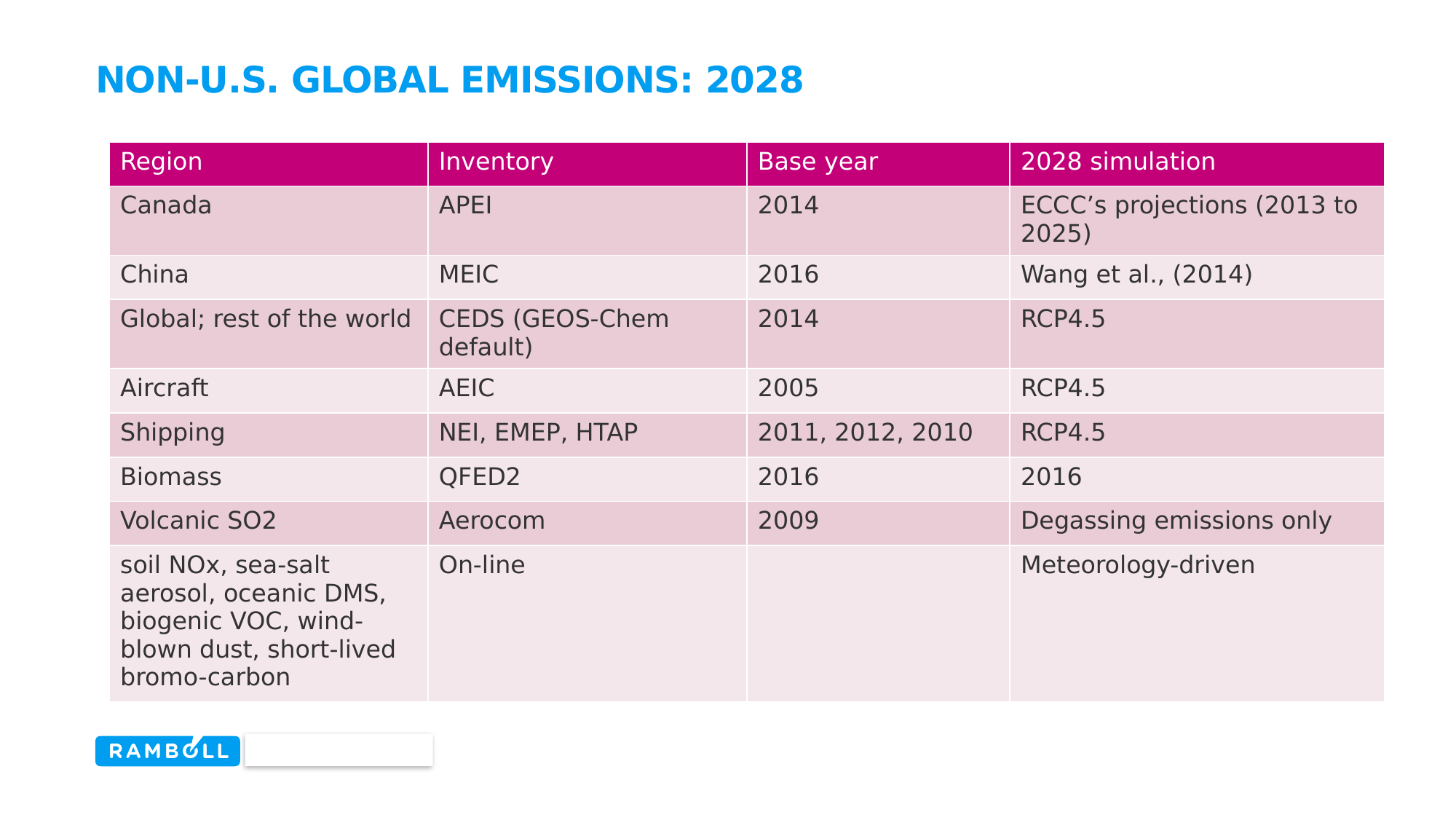

# Non-U.S. Global Emissions: 2028
| Region | Inventory | Base year | 2028 simulation |
| --- | --- | --- | --- |
| Canada | APEI | 2014 | ECCC’s projections (2013 to 2025) |
| China | MEIC | 2016 | Wang et al., (2014) |
| Global; rest of the world | CEDS (GEOS-Chem default) | 2014 | RCP4.5 |
| Aircraft | AEIC | 2005 | RCP4.5 |
| Shipping | NEI, EMEP, HTAP | 2011, 2012, 2010 | RCP4.5 |
| Biomass | QFED2 | 2016 | 2016 |
| Volcanic SO2 | Aerocom | 2009 | Degassing emissions only |
| soil NOx, sea-salt aerosol, oceanic DMS, biogenic VOC, wind-blown dust, short-lived bromo-carbon | On-line |  | Meteorology-driven |